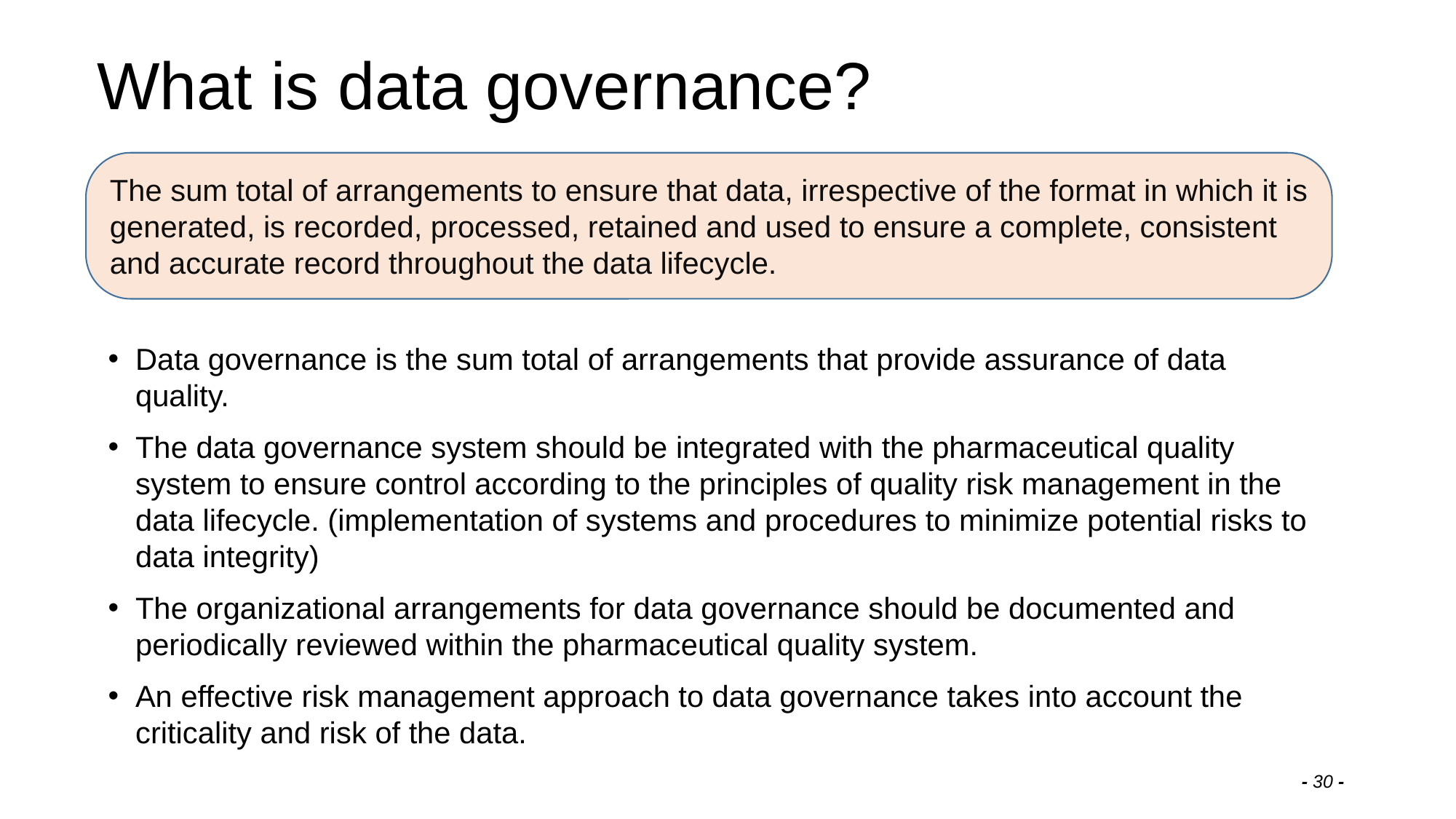

# What is data governance?
The sum total of arrangements to ensure that data, irrespective of the format in which it is generated, is recorded, processed, retained and used to ensure a complete, consistent and accurate record throughout the data lifecycle.
Data governance is the sum total of arrangements that provide assurance of data quality.
The data governance system should be integrated with the pharmaceutical quality system to ensure control according to the principles of quality risk management in the data lifecycle. (implementation of systems and procedures to minimize potential risks to data integrity)
The organizational arrangements for data governance should be documented and periodically reviewed within the pharmaceutical quality system.
An effective risk management approach to data governance takes into account the criticality and risk of the data.
- 30 -